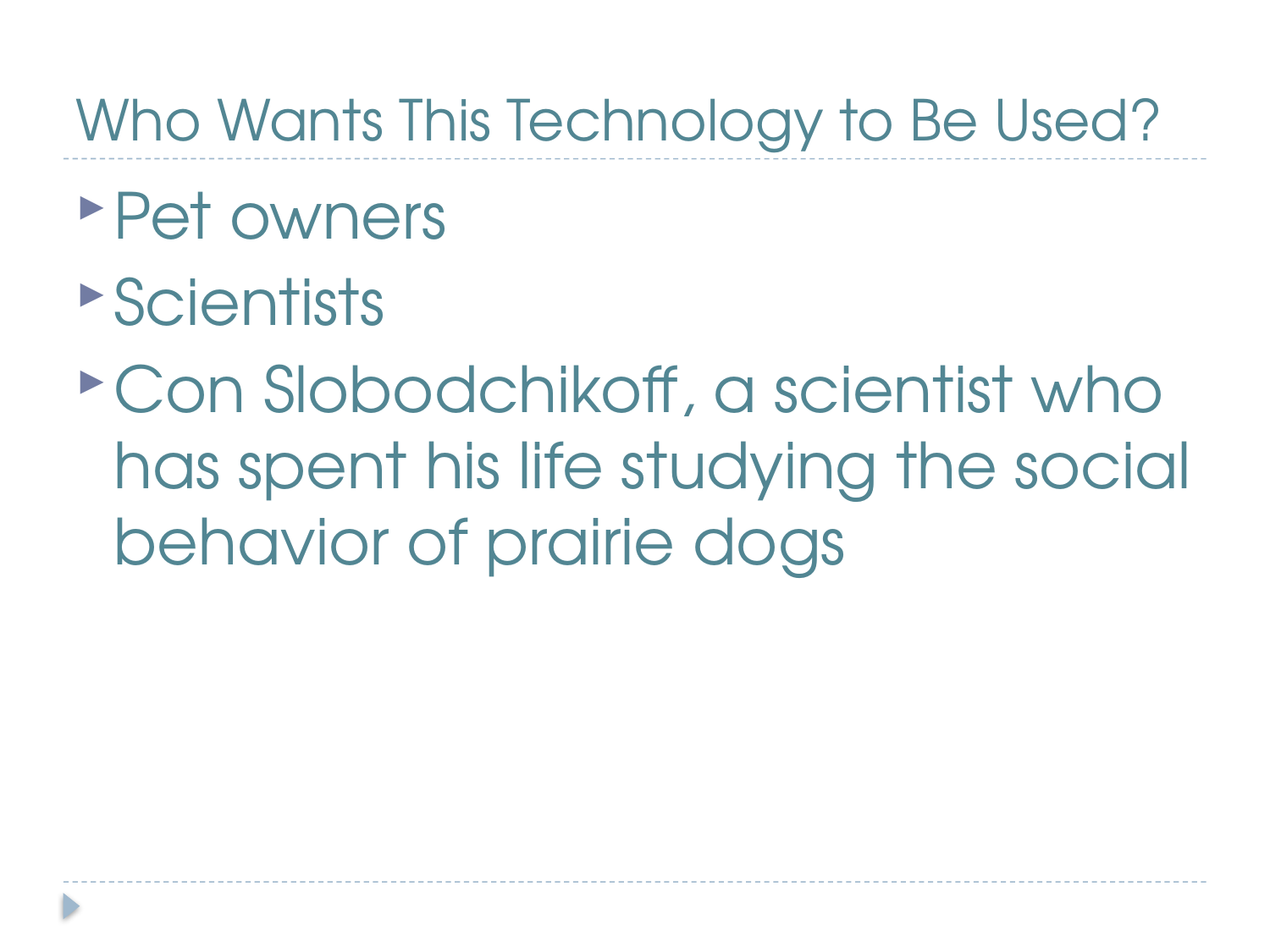

# Who Wants This Technology to Be Used?
Pet owners
Scientists
Con Slobodchikoff, a scientist who has spent his life studying the social behavior of prairie dogs